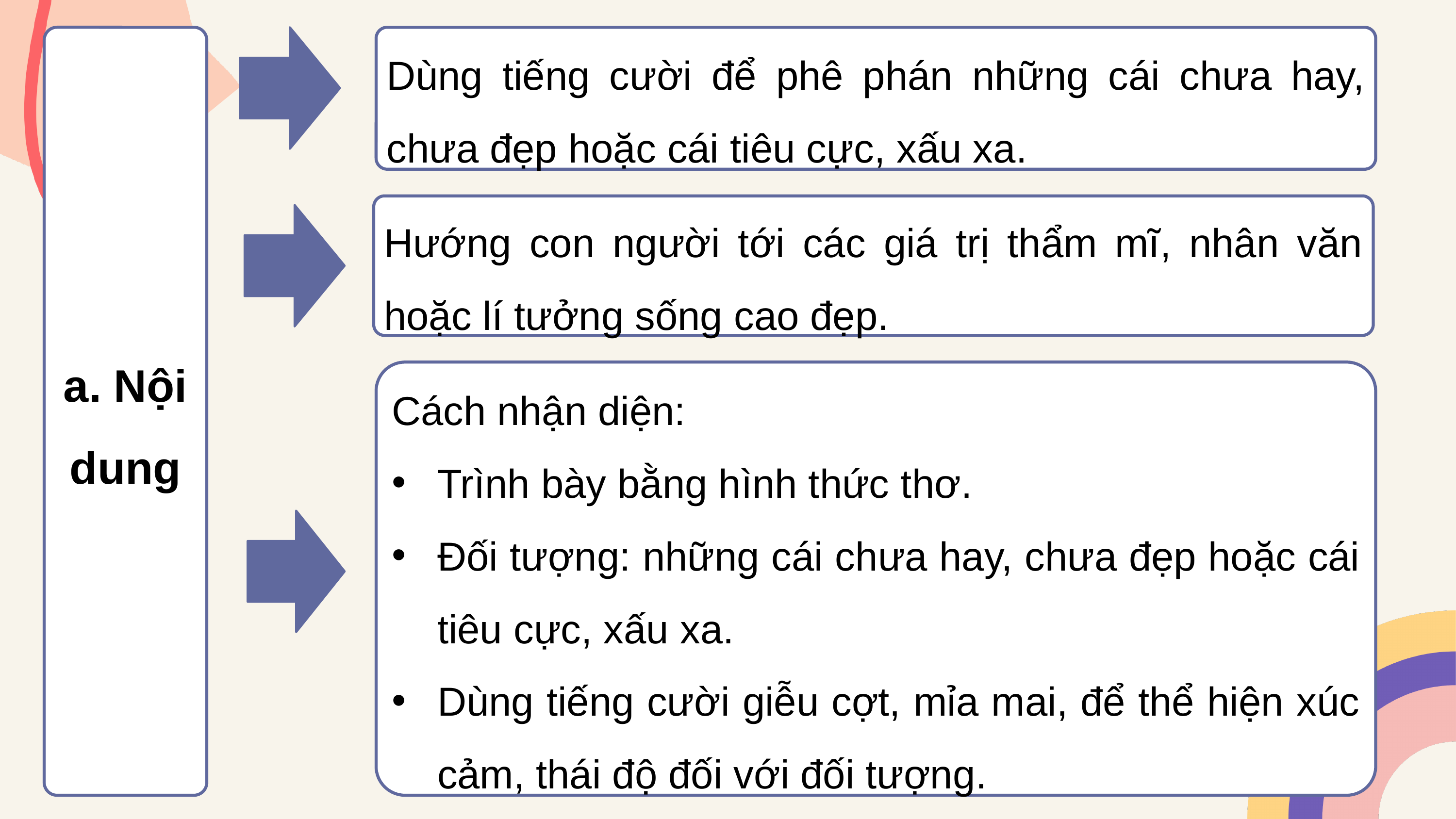

a. Nội dung
Dùng tiếng cười để phê phán những cái chưa hay, chưa đẹp hoặc cái tiêu cực, xấu xa.

Hướng con người tới các giá trị thẩm mĩ, nhân văn hoặc lí tưởng sống cao đẹp.

Cách nhận diện:
Trình bày bằng hình thức thơ.
Đối tượng: những cái chưa hay, chưa đẹp hoặc cái tiêu cực, xấu xa.
Dùng tiếng cười giễu cợt, mỉa mai, để thể hiện xúc cảm, thái độ đối với đối tượng.